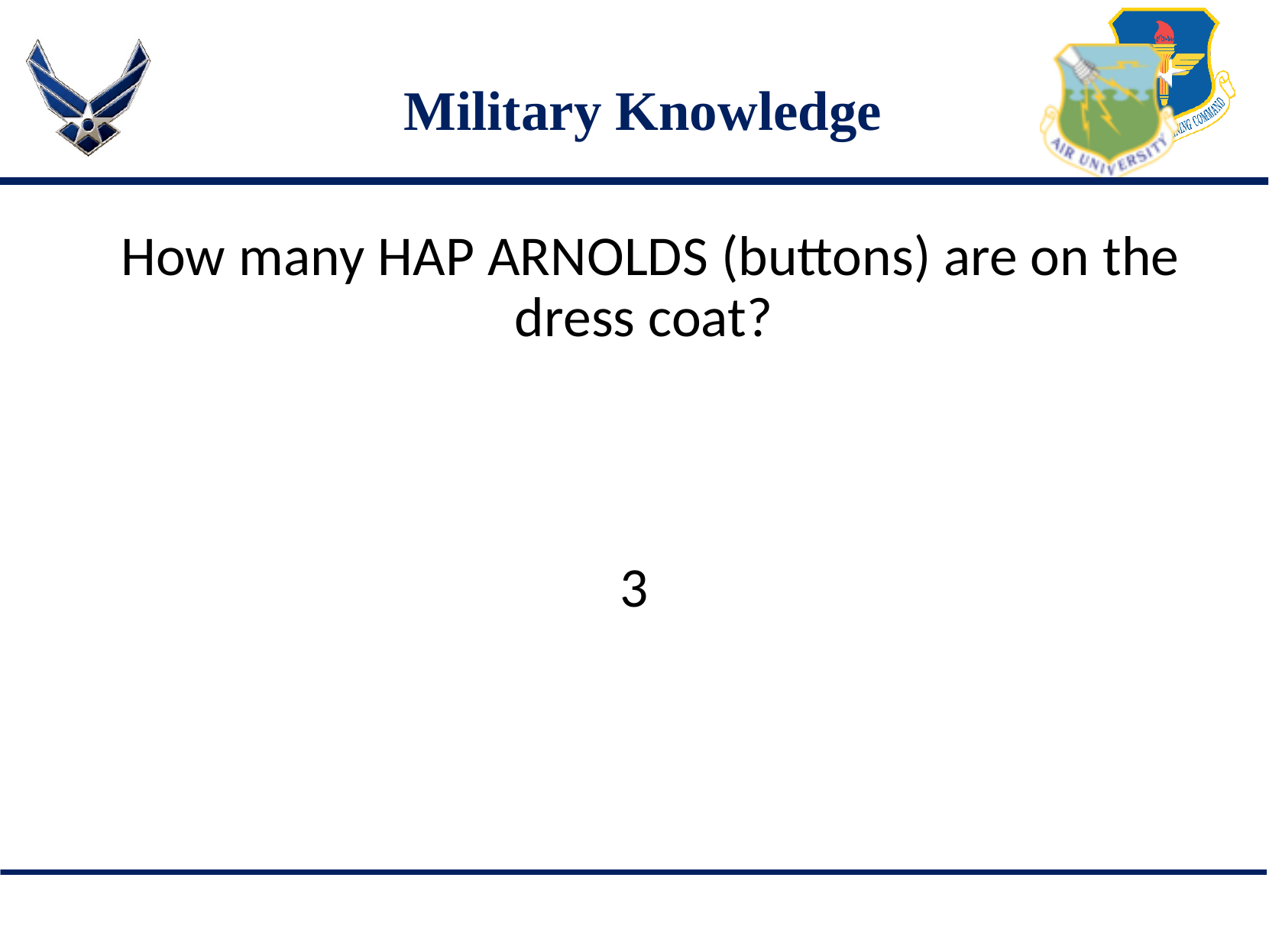

# Military Knowledge
How many HAP ARNOLDS (buttons) are on the dress coat?

3